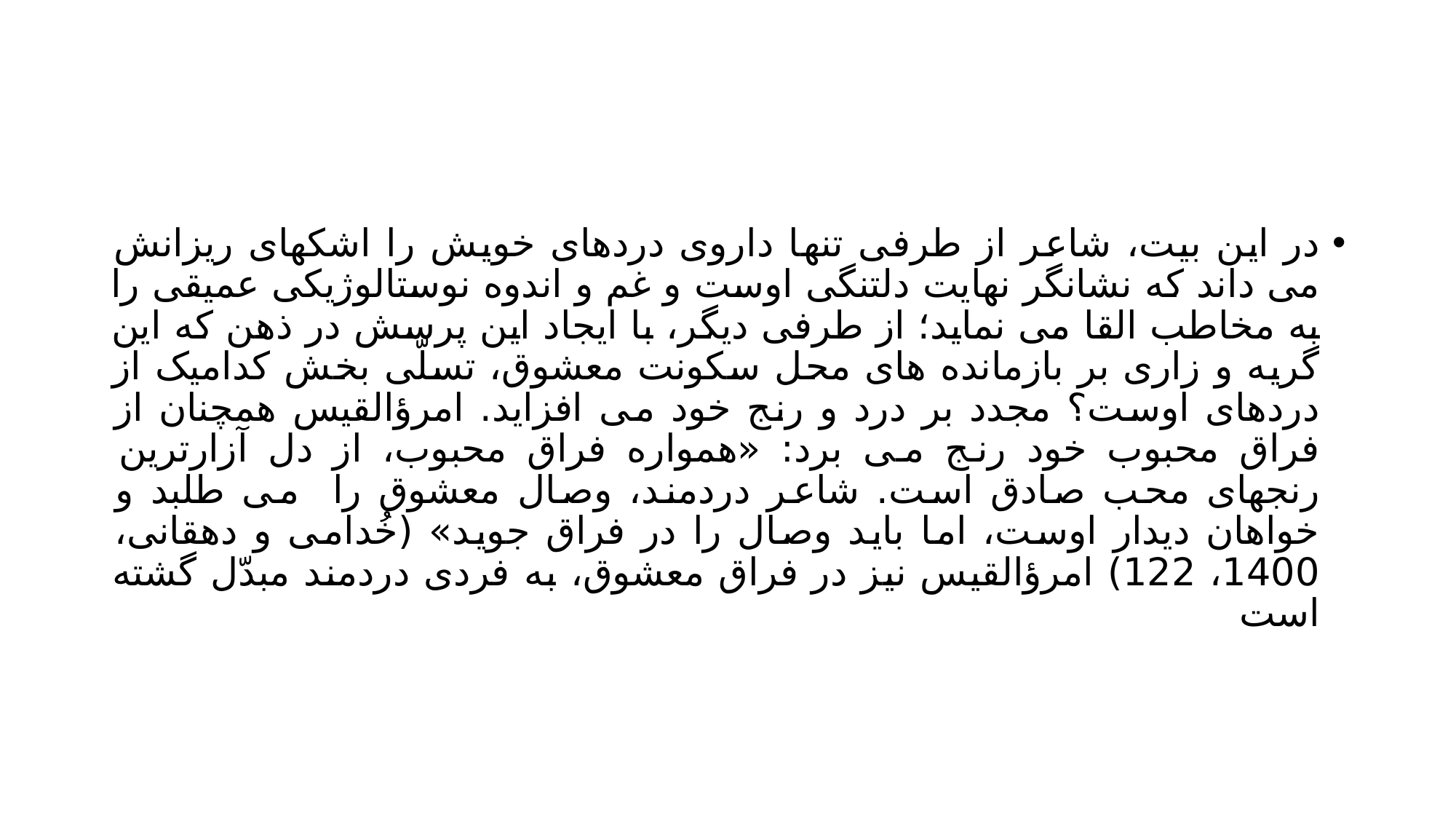

#
در این بیت، شاعر از طرفی تنها داروی دردهای خویش را اشکهای ریزانش می داند که نشانگر نهایت دلتنگی اوست و غم و اندوه نوستالوژیکی عمیقی را به مخاطب القا می نماید؛ از طرفی دیگر، با ایجاد این پرسش در ذهن که این گریه و زاری بر بازمانده های محل سکونت معشوق، تسلّی بخش کدامیک از دردهای اوست؟ مجدد بر درد و رنج خود می افزاید. امرؤالقیس همچنان از فراق محبوب خود رنج می برد: «همواره فراق محبوب، از دل آزارترین رنجهای محب صادق است. شاعر دردمند، وصال معشوق را  می طلبد و خواهان دیدار اوست، اما باید وصال را در فراق جوید» (خُدامی و دهقانی، 1400، 122) امرؤالقیس نیز در فراق معشوق، به فردی دردمند مبدّل گشته است